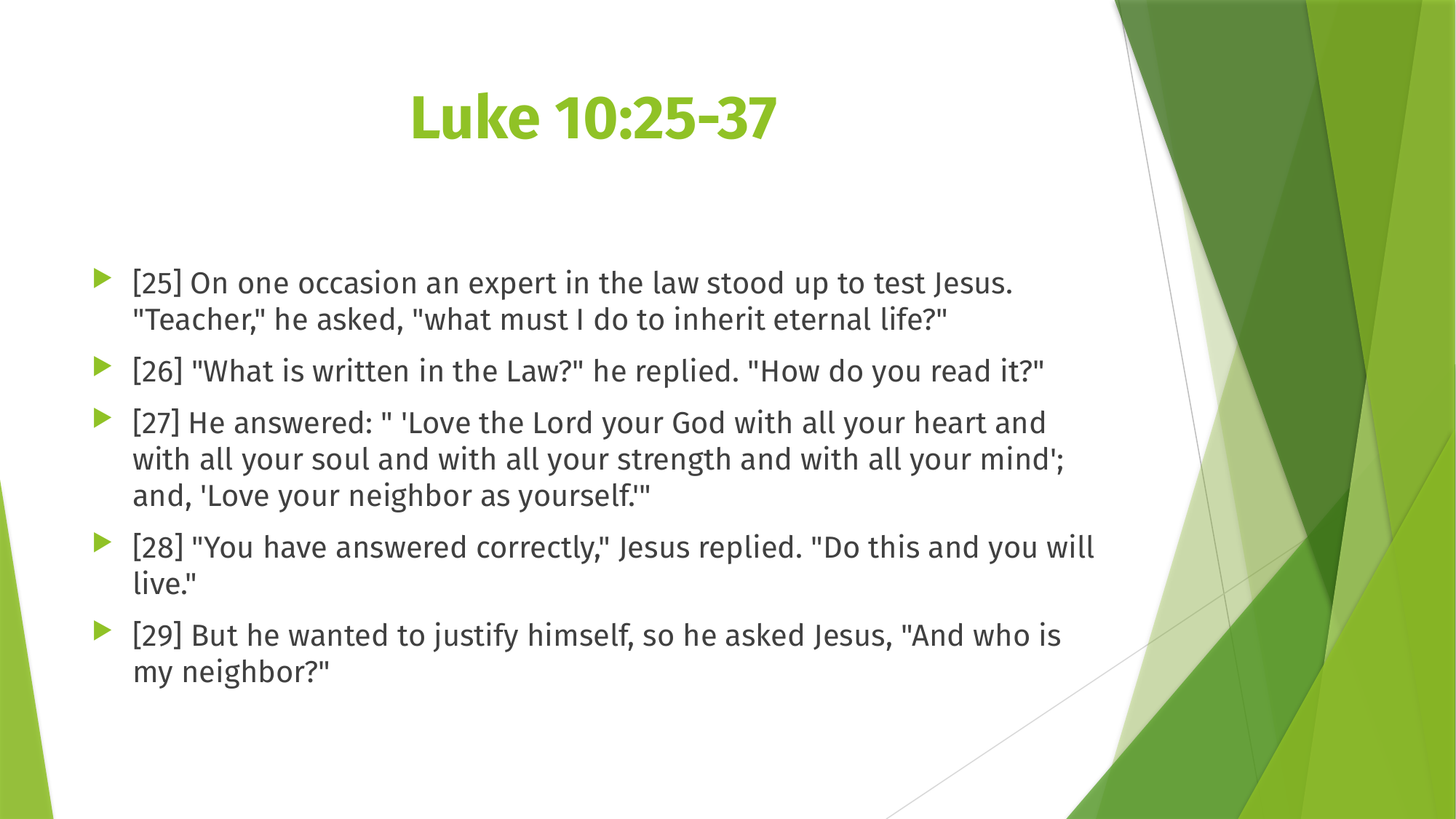

# Luke 10:25-37
[25] On one occasion an expert in the law stood up to test Jesus. "Teacher," he asked, "what must I do to inherit eternal life?"
[26] "What is written in the Law?" he replied. "How do you read it?"
[27] He answered: " 'Love the Lord your God with all your heart and with all your soul and with all your strength and with all your mind'; and, 'Love your neighbor as yourself.'"
[28] "You have answered correctly," Jesus replied. "Do this and you will live."
[29] But he wanted to justify himself, so he asked Jesus, "And who is my neighbor?"